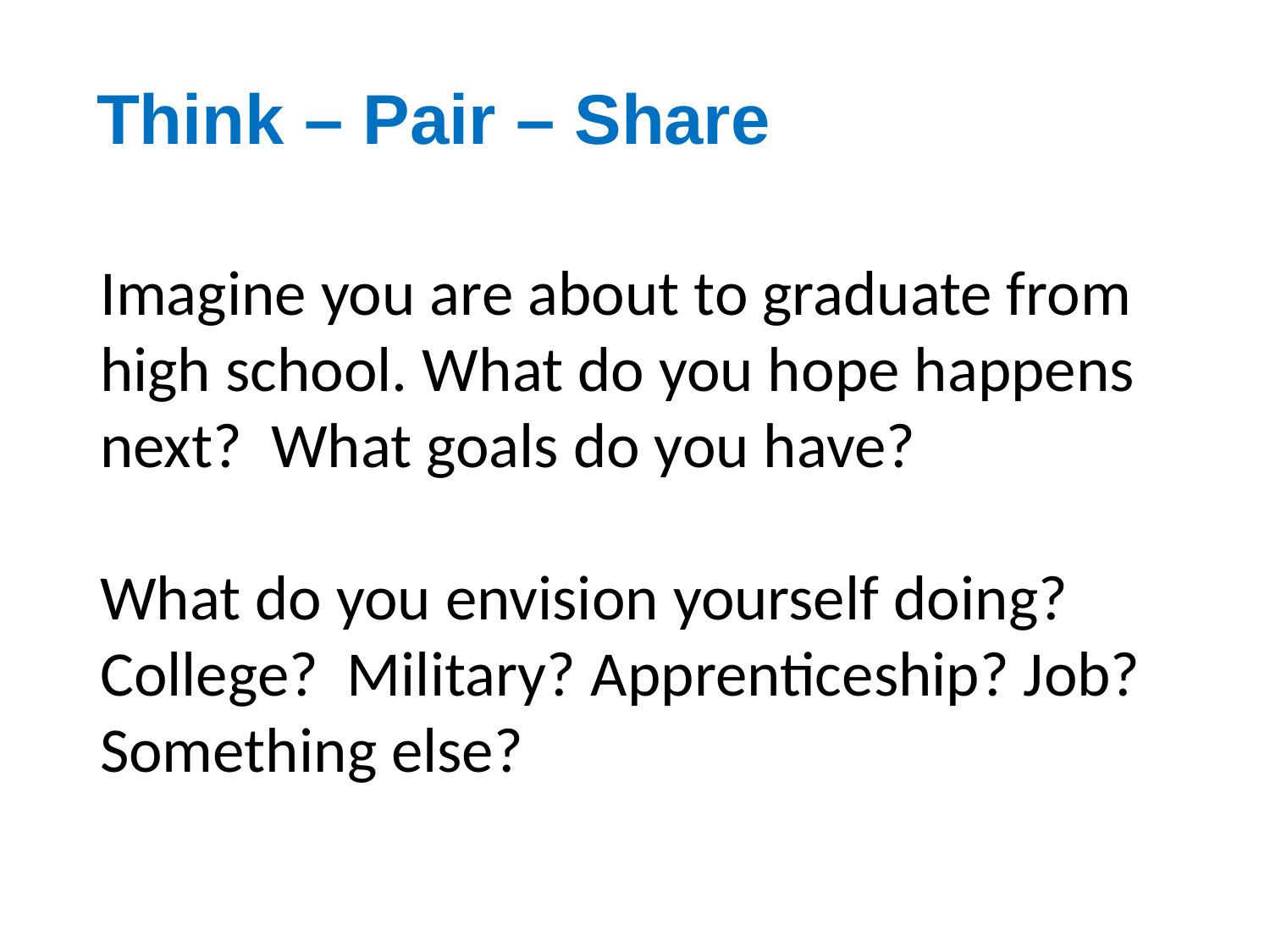

Think – Pair – Share
# Imagine you are about to graduate from high school. What do you hope happens next?  What goals do you have? What do you envision yourself doing?  College?  Military? Apprenticeship? Job? Something else?